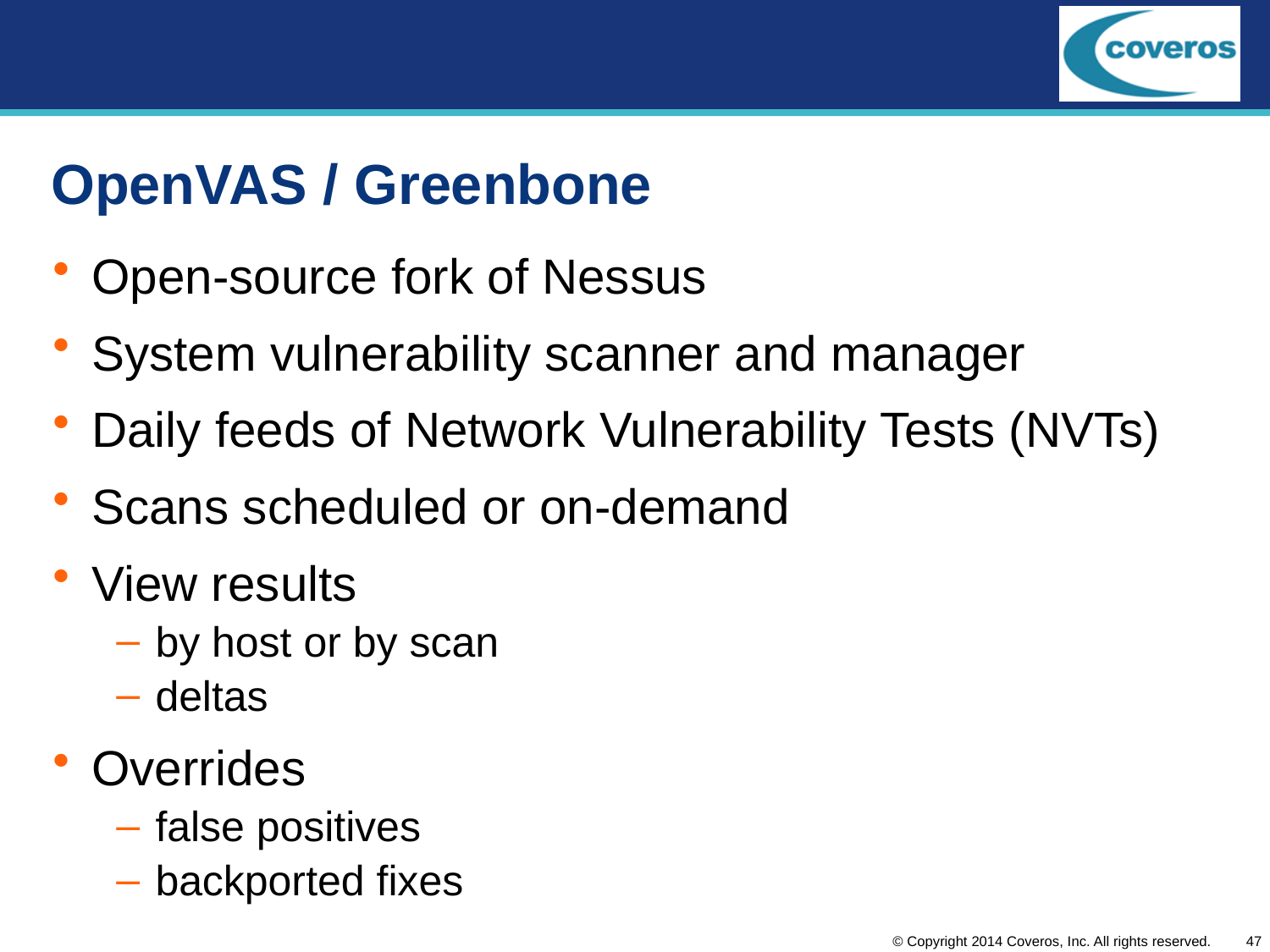

# OpenVAS / Greenbone
Open-source fork of Nessus
System vulnerability scanner and manager
Daily feeds of Network Vulnerability Tests (NVTs)
Scans scheduled or on-demand
View results
by host or by scan
deltas
Overrides
false positives
backported fixes